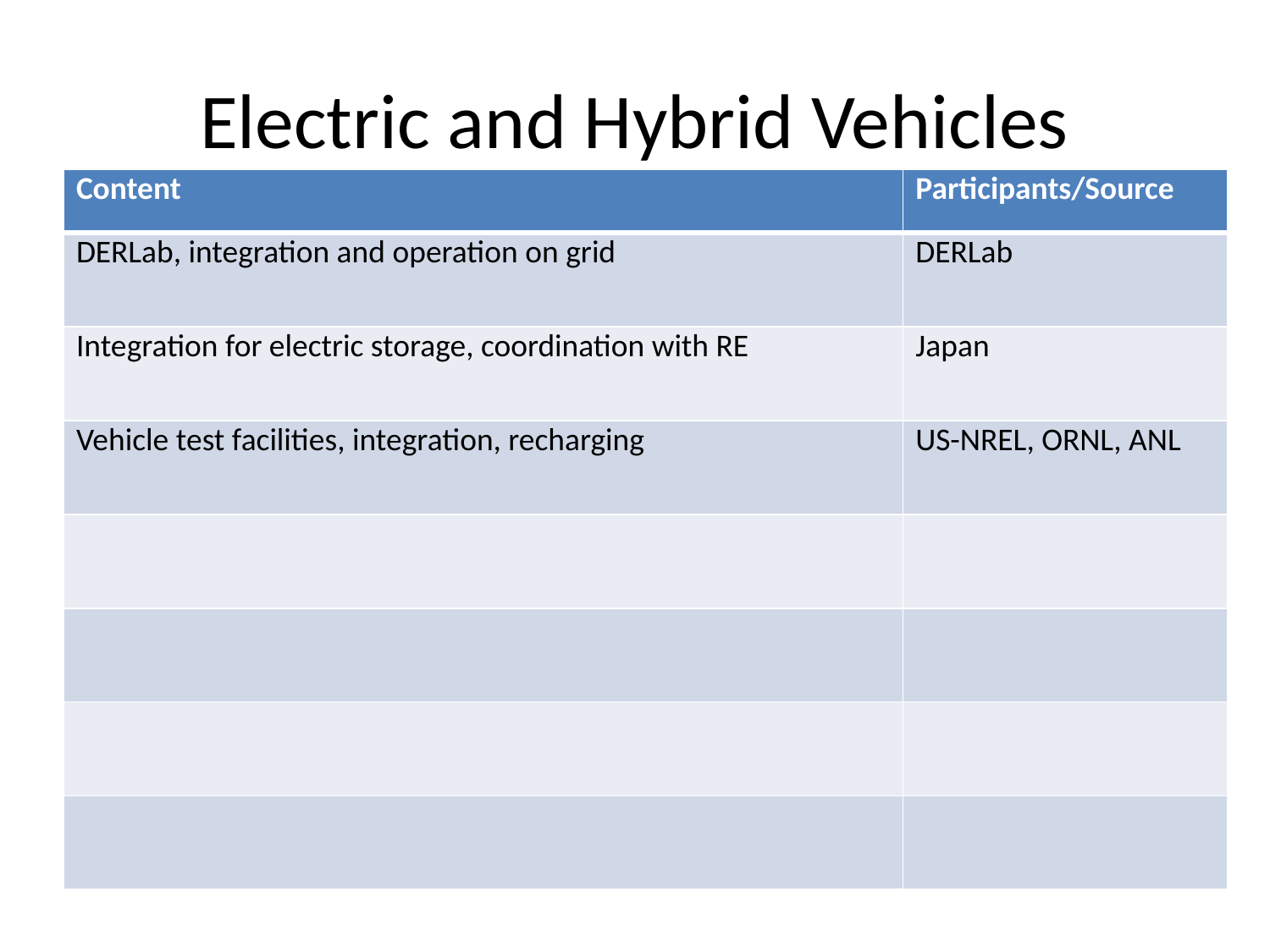

# Electric and Hybrid Vehicles
| Content | Participants/Source |
| --- | --- |
| DERLab, integration and operation on grid | DERLab |
| Integration for electric storage, coordination with RE | Japan |
| Vehicle test facilities, integration, recharging | US-NREL, ORNL, ANL |
|  |  |
|  |  |
|  |  |
|  |  |